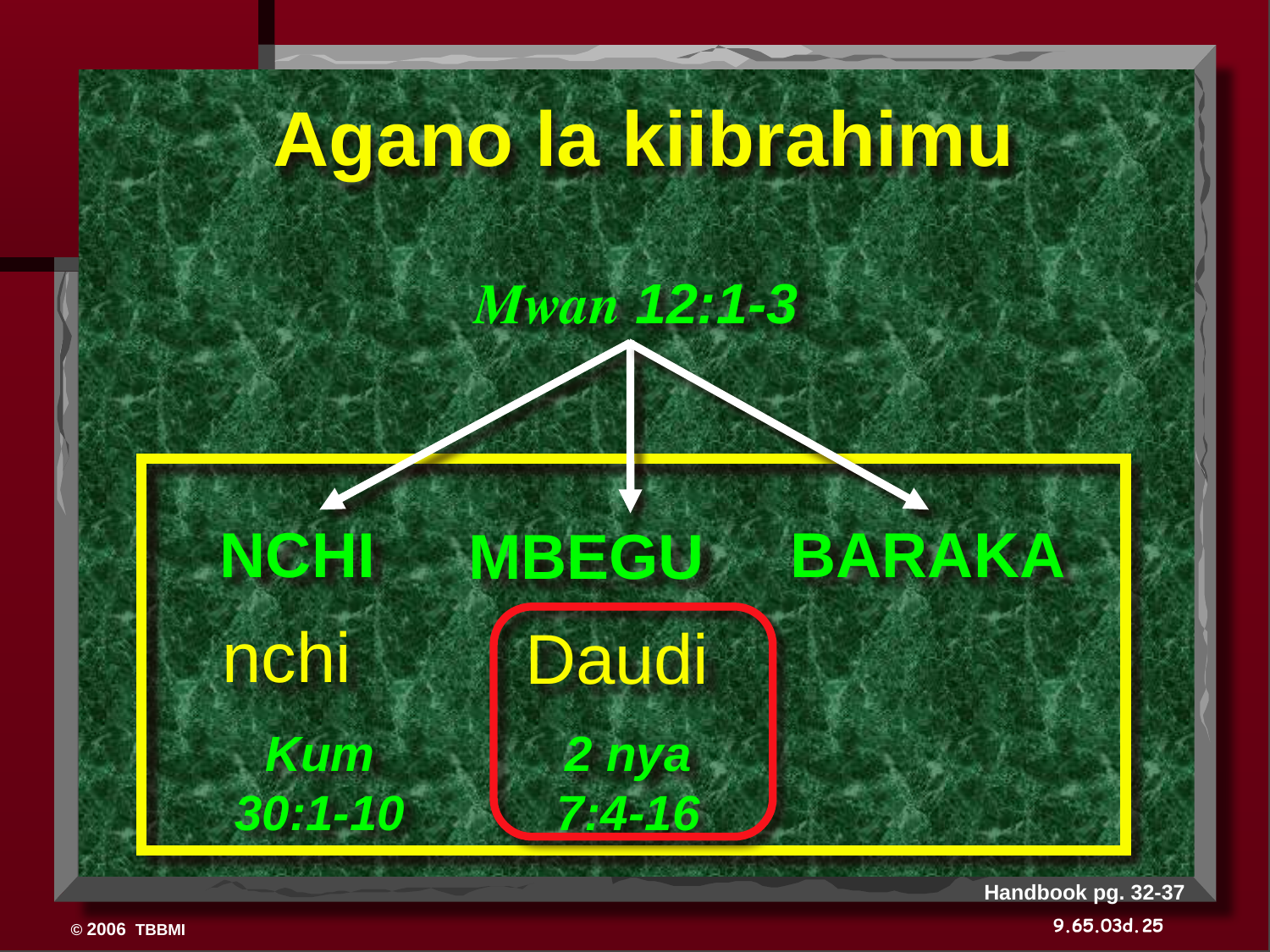

Agano la kiibrahimu
Mwan 12:1-3

BARAKA
NCHI
MBEGU
nchi

Daudi
Kum
30:1-10
2 nya
7:4-16
Handbook pg. 32-37
25